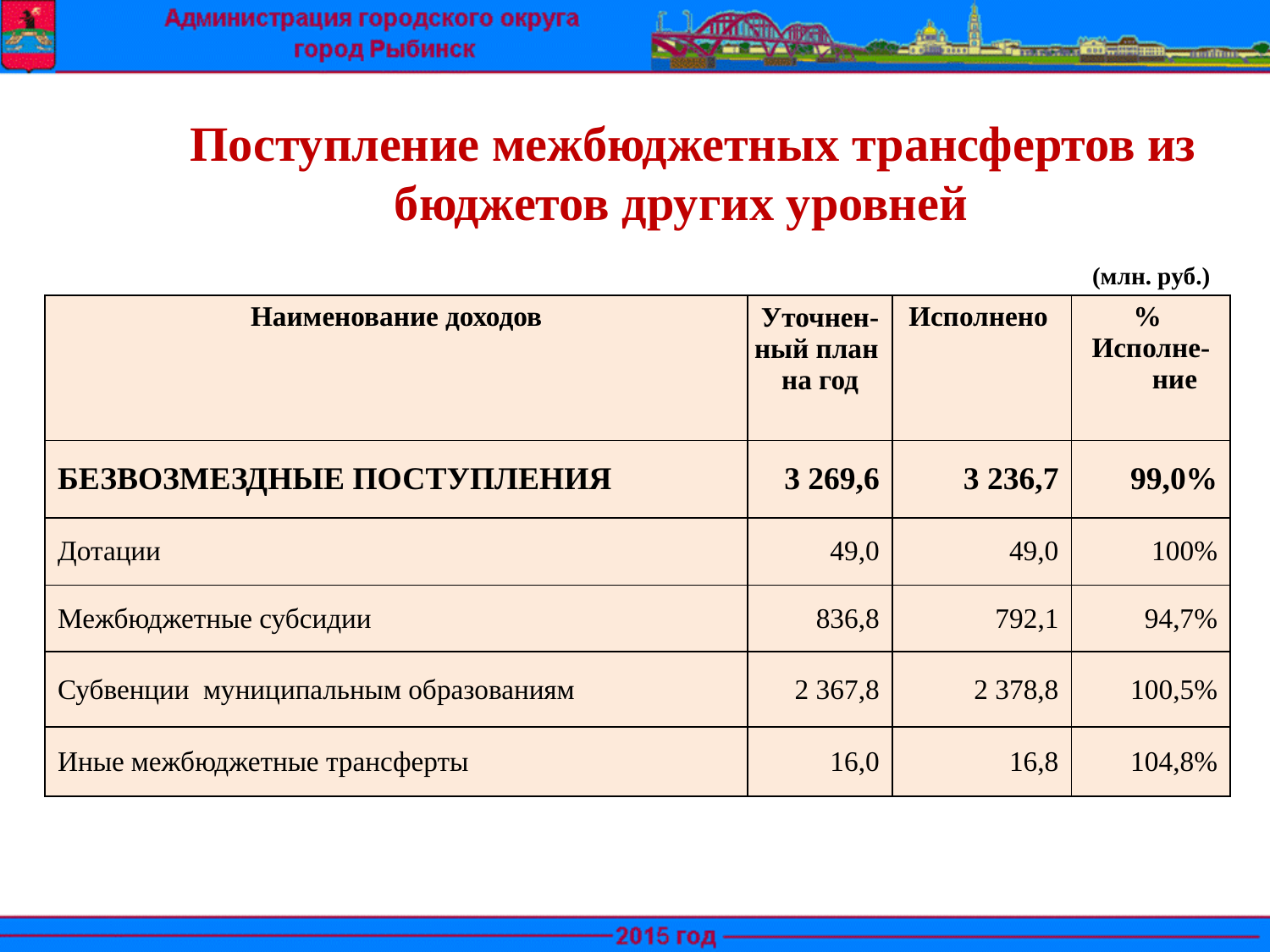

Поступление межбюджетных трансфертов из бюджетов других уровней
|  |  |  |  |
| --- | --- | --- | --- |
| Наименование доходов | Уточнен- ный план на год | Исполнено | % Исполне-ние |
| БЕЗВОЗМЕЗДНЫЕ ПОСТУПЛЕНИЯ | 3 269,6 | 3 236,7 | 99,0% |
| Дотации | 49,0 | 49,0 | 100% |
| Межбюджетные субсидии | 836,8 | 792,1 | 94,7% |
| Субвенции муниципальным образованиям | 2 367,8 | 2 378,8 | 100,5% |
| Иные межбюджетные трансферты | 16,0 | 16,8 | 104,8% |
(млн. руб.)